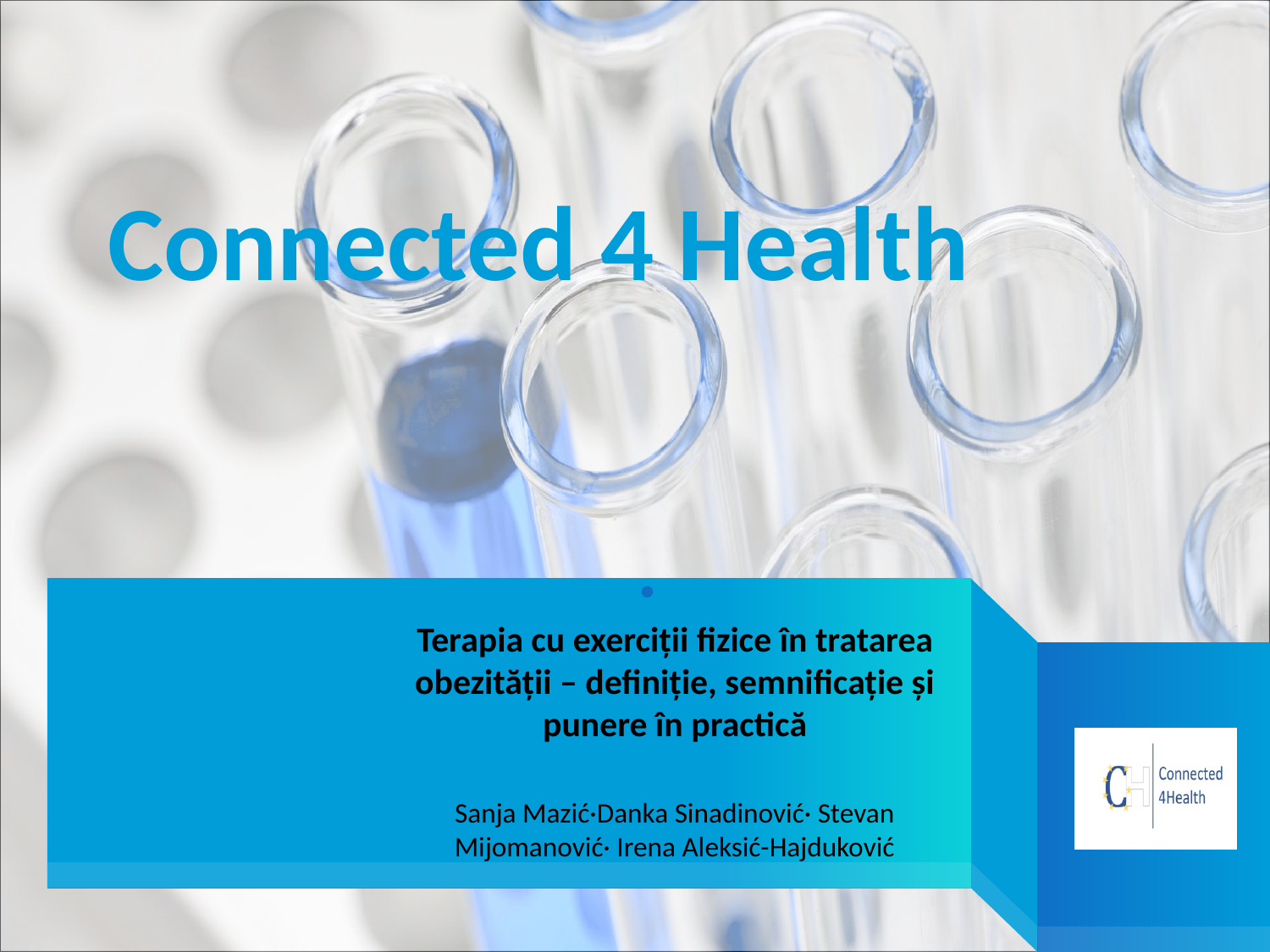

Connected 4 Health
# Terapia cu exerciții fizice în tratarea obezității – definiție, semnificație și punere în practică Sanja Mazić·Danka Sinadinović· Stevan Mijomanović· Irena Aleksić-Hajduković